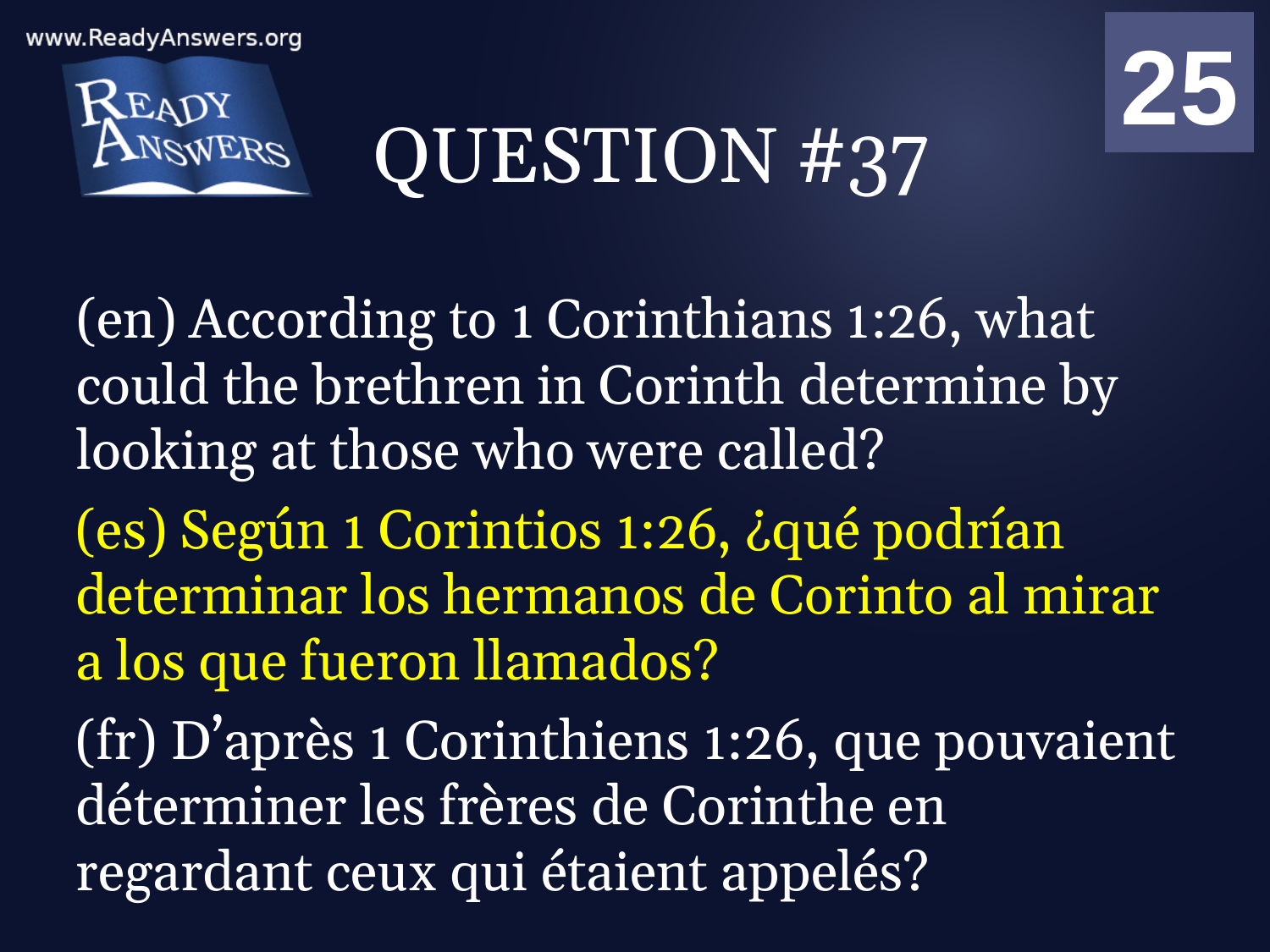

01
02
03
04
05
06
07
08
09
10
11
12
13
14
15
16
17
18
19
20
21
22
23
24
25
00
# QUESTION #37
(en) According to 1 Corinthians 1:26, what could the brethren in Corinth determine by looking at those who were called?
(es) Según 1 Corintios 1:26, ¿qué podrían determinar los hermanos de Corinto al mirar a los que fueron llamados?
(fr) D’après 1 Corinthiens 1:26, que pouvaient déterminer les frères de Corinthe en regardant ceux qui étaient appelés?